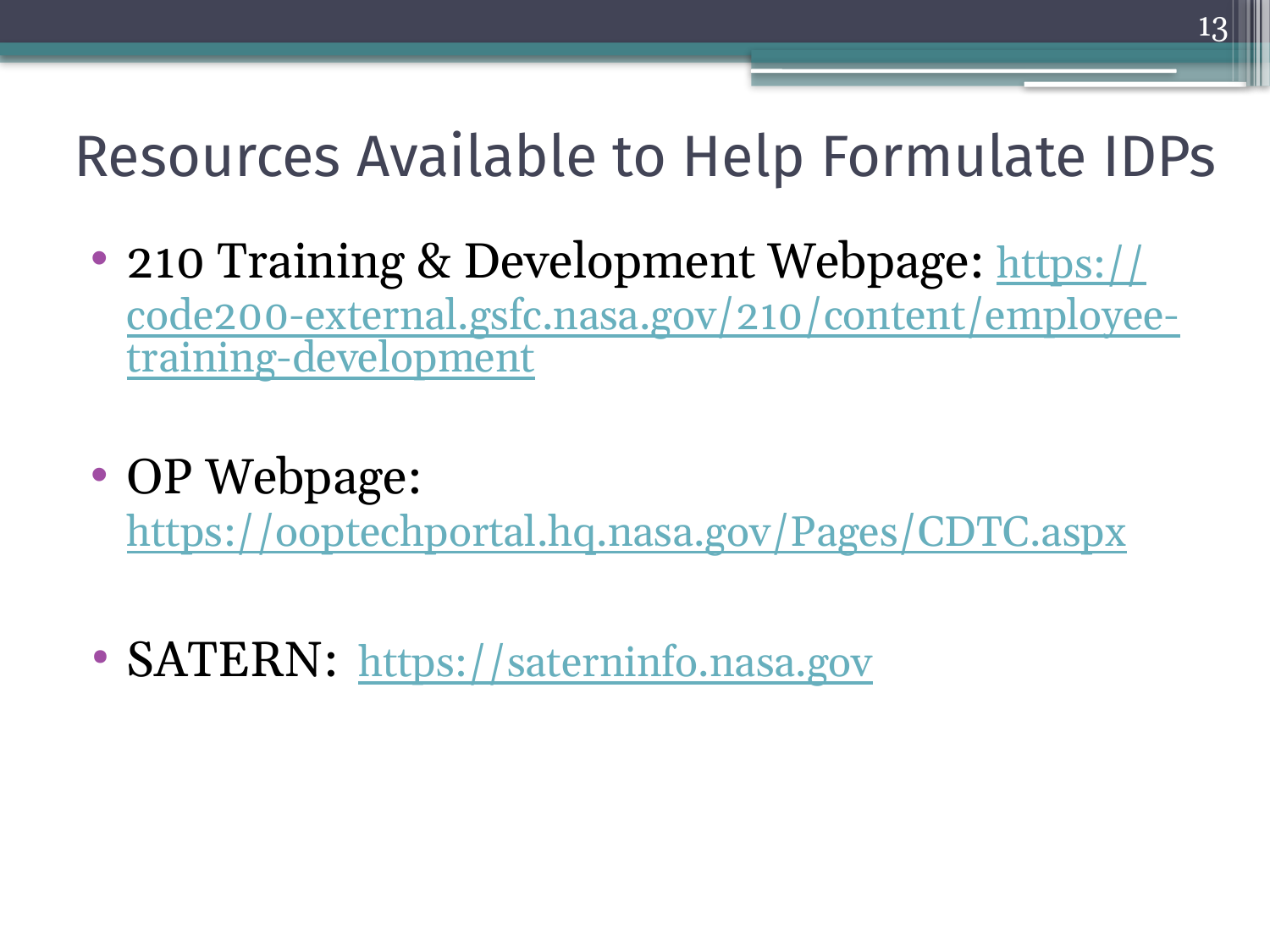

13
# Resources Available to Help Formulate IDPs
210 Training & Development Webpage: https://code200-external.gsfc.nasa.gov/210/content/employee-training-development

OP Webpage:     https://ooptechportal.hq.nasa.gov/Pages/CDTC.aspx

SATERN:  https://saterninfo.nasa.gov